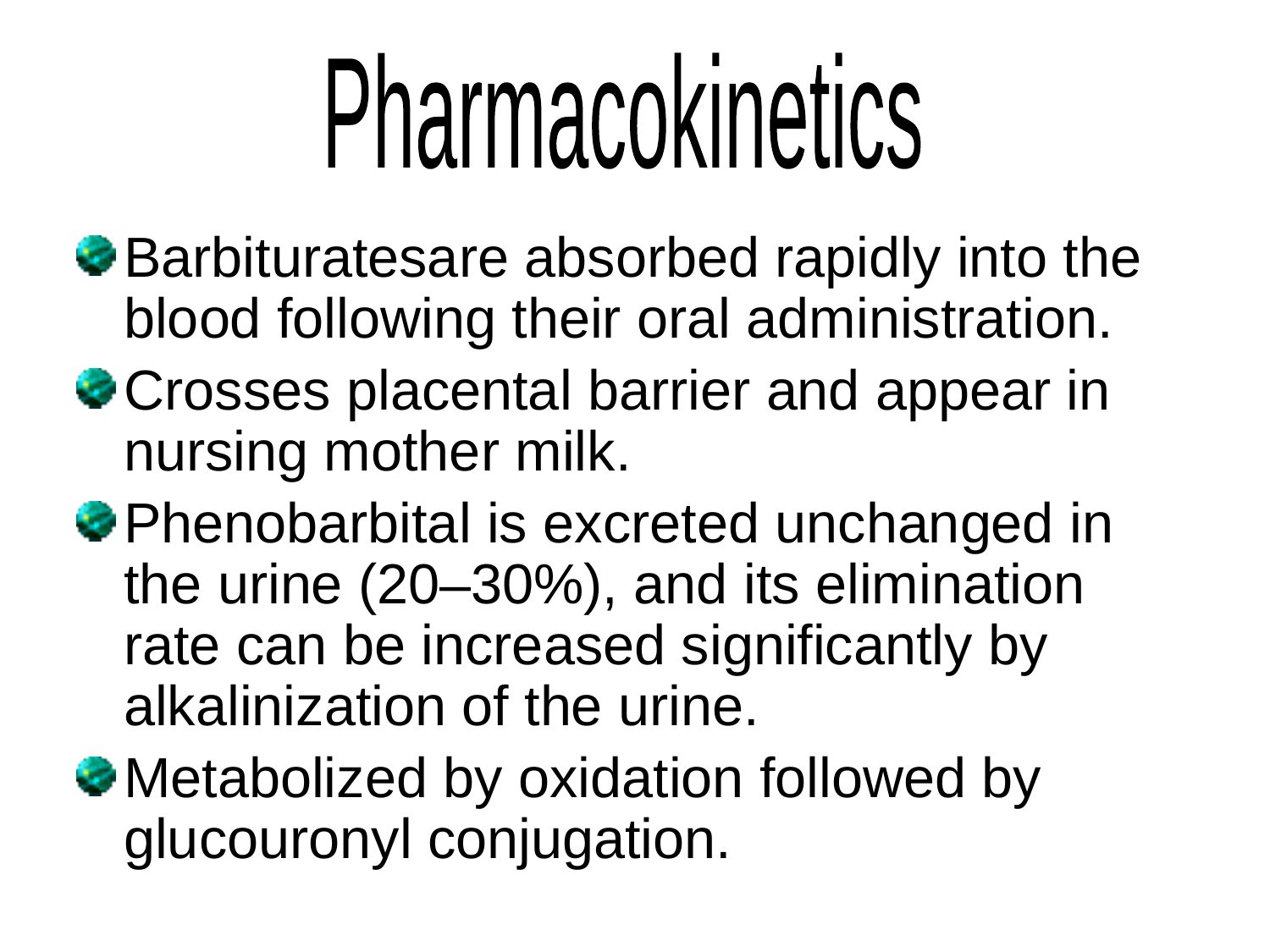

Pharmacokinetics
Barbituratesare absorbed rapidly into the blood following their oral administration.
Crosses placental barrier and appear in nursing mother milk.
Phenobarbital is excreted unchanged in the urine (20–30%), and its elimination rate can be increased significantly by alkalinization of the urine.
Metabolized by oxidation followed by glucouronyl conjugation.